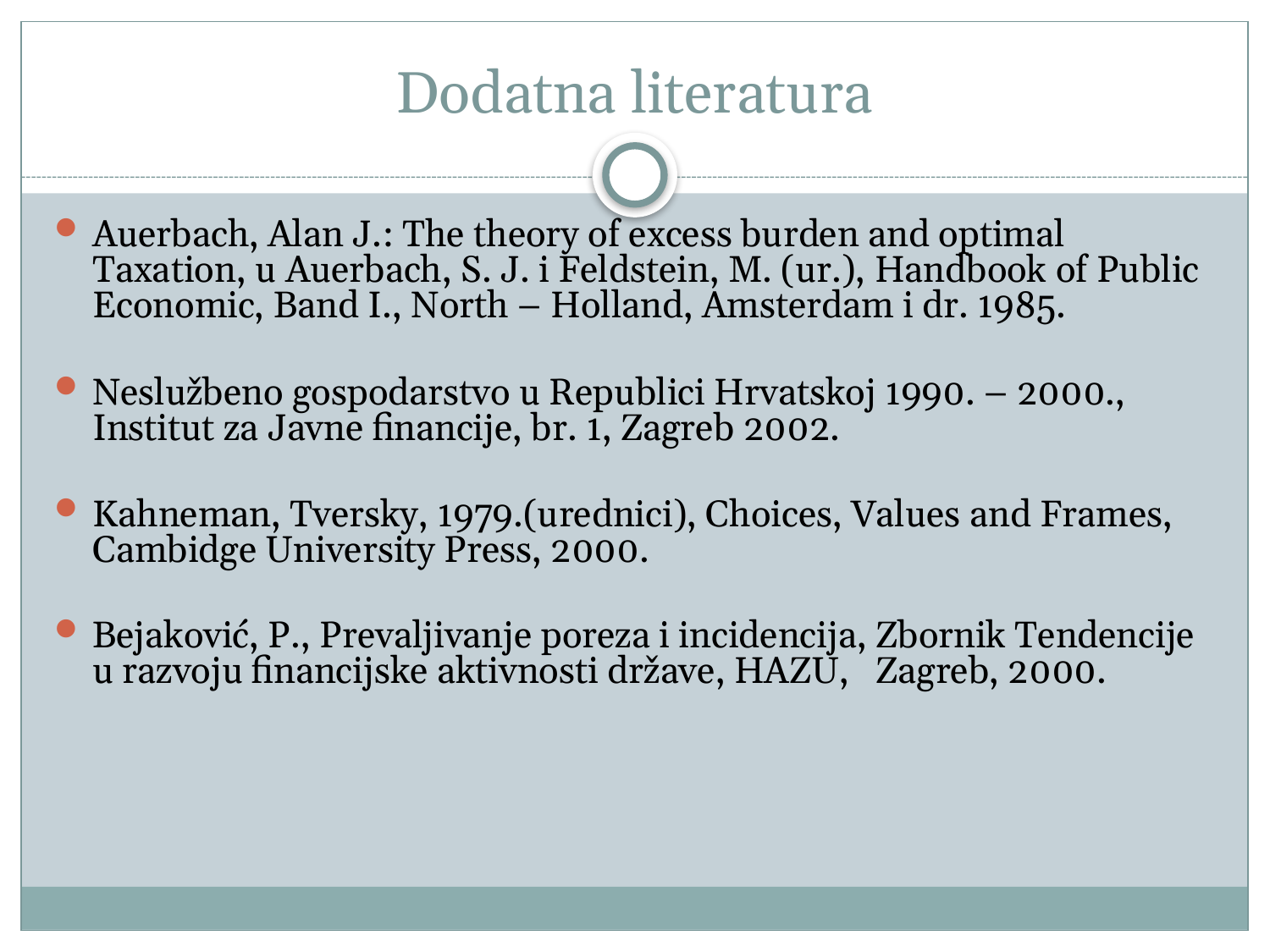

# Dodatna literatura
Auerbach, Alan J.: The theory of excess burden and optimal Taxation, u Auerbach, S. J. i Feldstein, M. (ur.), Handbook of Public Economic, Band I., North – Holland, Amsterdam i dr. 1985.
Neslužbeno gospodarstvo u Republici Hrvatskoj 1990. – 2000., Institut za Javne financije, br. 1, Zagreb 2002.

Kahneman, Tversky, 1979.(urednici), Choices, Values and Frames, Cambidge University Press, 2000.

Bejaković, P., Prevaljivanje poreza i incidencija, Zbornik Tendencije u razvoju financijske aktivnosti države, HAZU,   Zagreb, 2000.